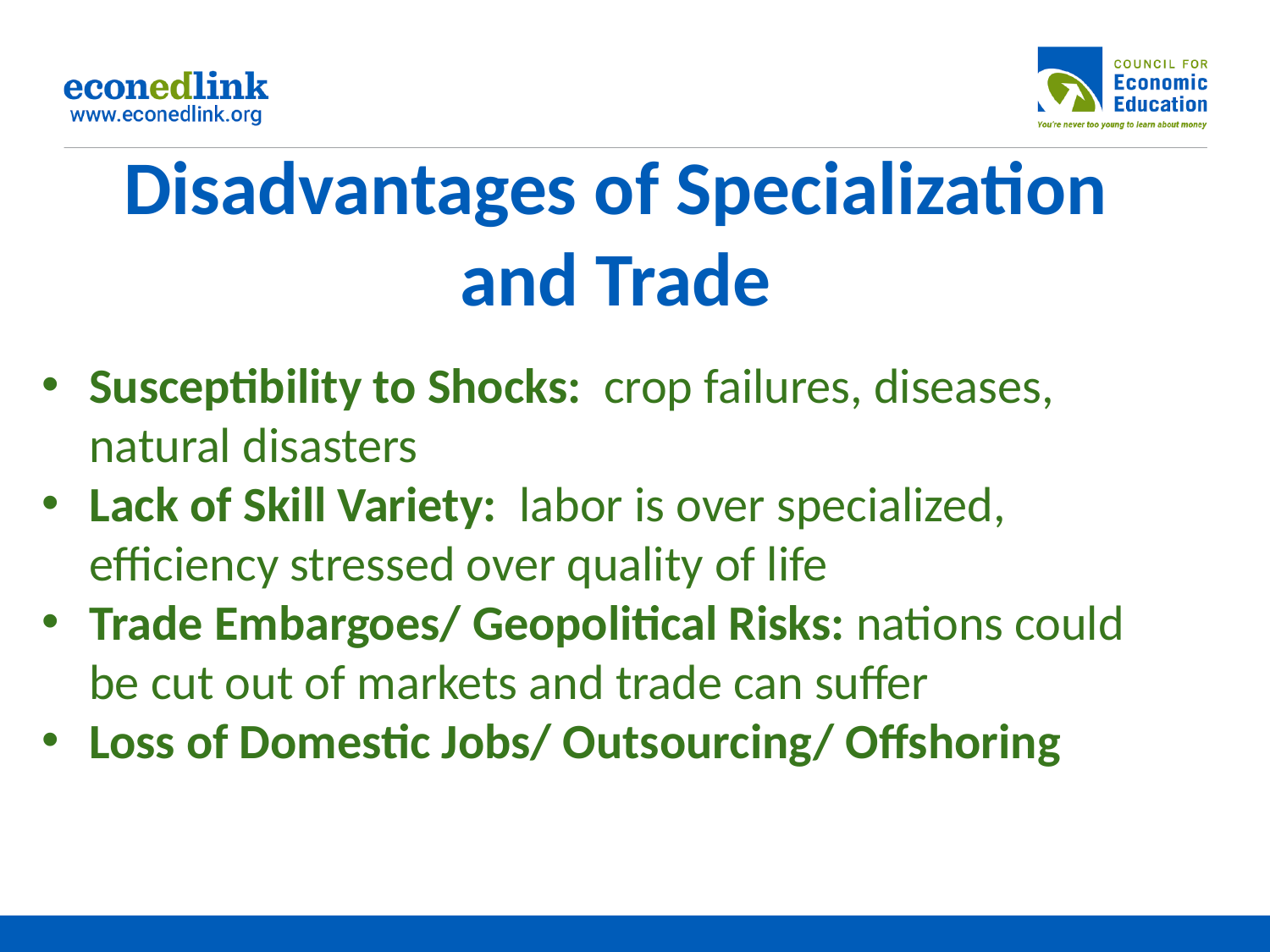

# Disadvantages of Specialization and Trade
Susceptibility to Shocks:  crop failures, diseases, natural disasters
Lack of Skill Variety:  labor is over specialized, efficiency stressed over quality of life
Trade Embargoes/ Geopolitical Risks: nations could be cut out of markets and trade can suffer
Loss of Domestic Jobs/ Outsourcing/ Offshoring